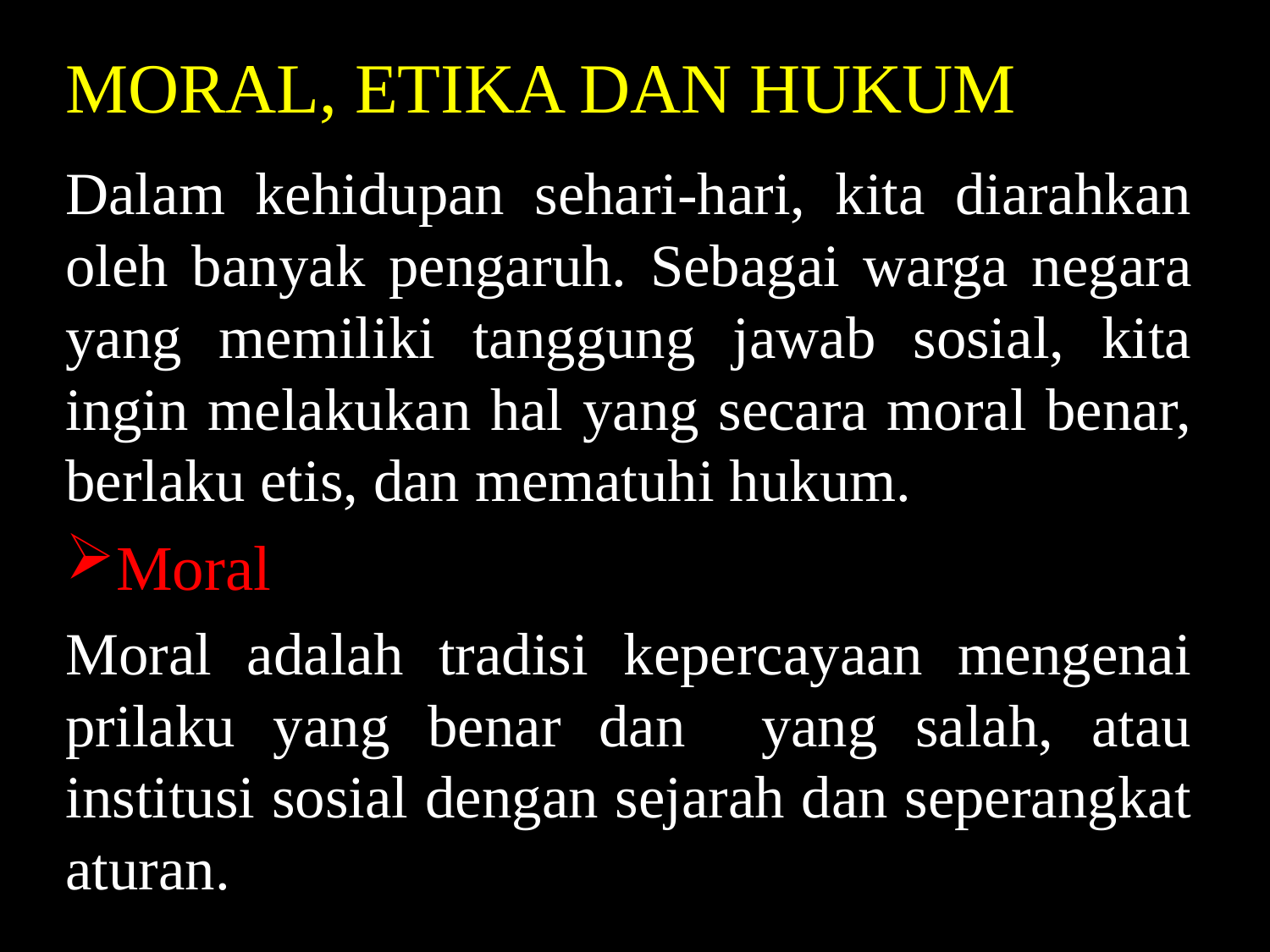

# MORAL, ETIKA DAN HUKUM
Dalam kehidupan sehari-hari, kita diarahkan oleh banyak pengaruh. Sebagai warga negara yang memiliki tanggung jawab sosial, kita ingin melakukan hal yang secara moral benar, berlaku etis, dan mematuhi hukum.
Moral
Moral adalah tradisi kepercayaan mengenai prilaku yang benar dan  yang salah, atau institusi sosial dengan sejarah dan seperangkat aturan.